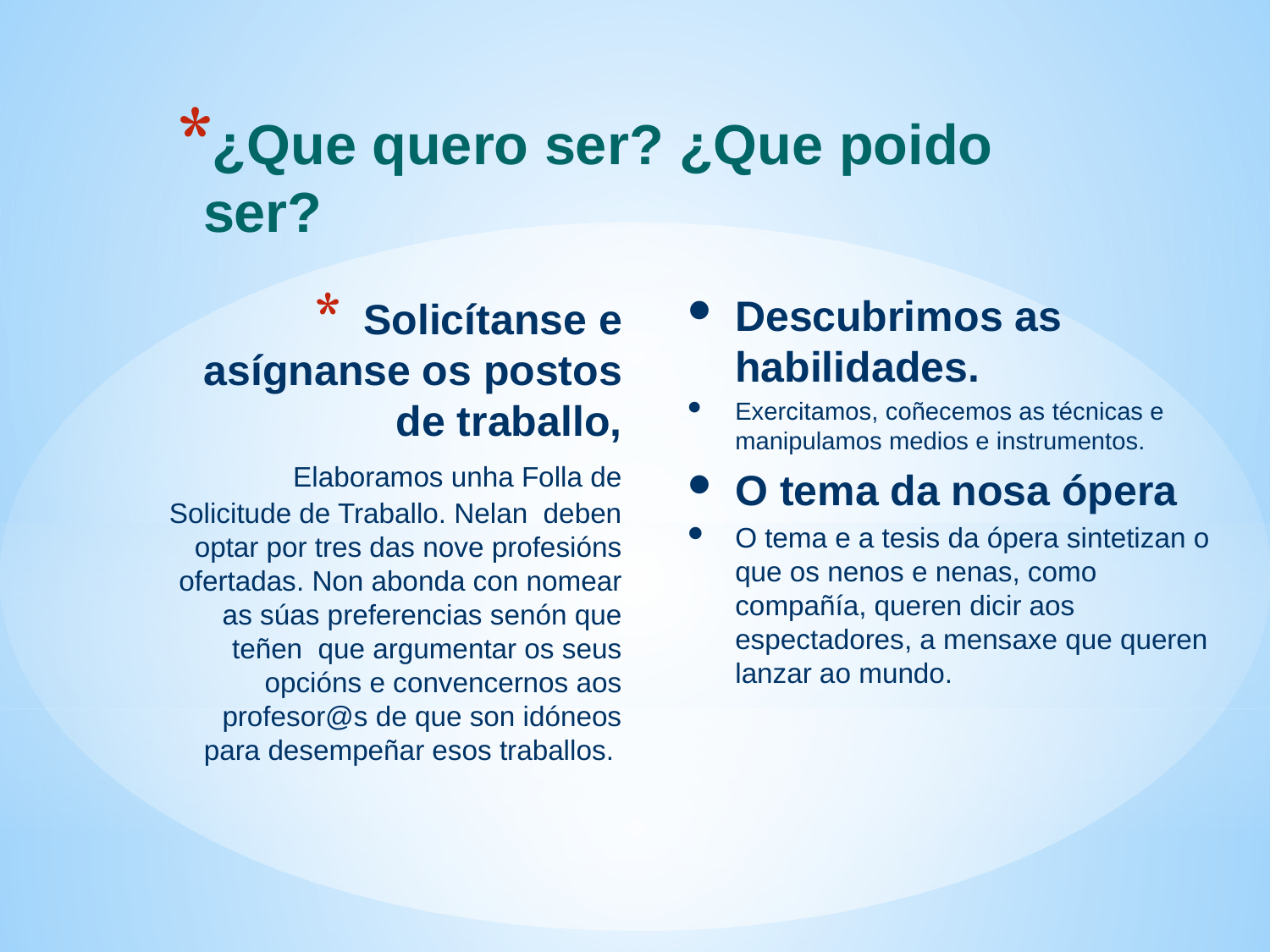

¿Que quero ser? ¿Que poido ser?
Descubrimos as habilidades.
Exercitamos, coñecemos as técnicas e manipulamos medios e instrumentos.
O tema da nosa ópera
O tema e a tesis da ópera sintetizan o que os nenos e nenas, como compañía, queren dicir aos espectadores, a mensaxe que queren lanzar ao mundo.
# Solicítanse e asígnanse os postos de traballo, Elaboramos unha Folla de Solicitude de Traballo. Nelan  deben optar por tres das nove profesións ofertadas. Non abonda con nomear as súas preferencias senón que teñen  que argumentar os seus opcións e convencernos aos profesor@s de que son idóneos para desempeñar esos traballos.